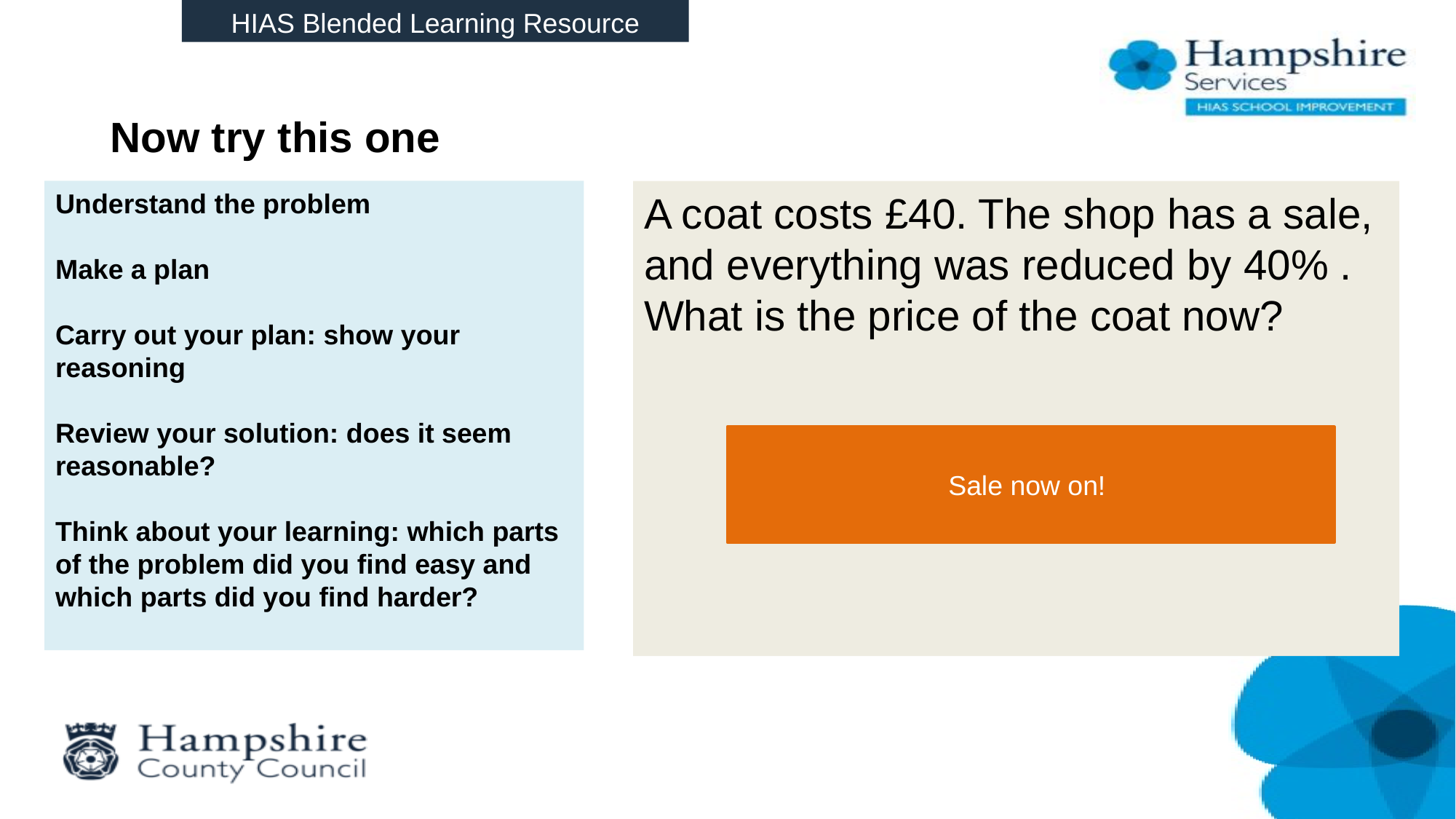

HIAS Blended Learning Resource
# Now try this one
Understand the problem

Make a plan

Carry out your plan: show your reasoning

Review your solution: does it seem reasonable?

Think about your learning: which parts of the problem did you find easy and which parts did you find harder?

A coat costs £40. The shop has a sale, and everything was reduced by 40% . What is the price of the coat now?

Sale now on!